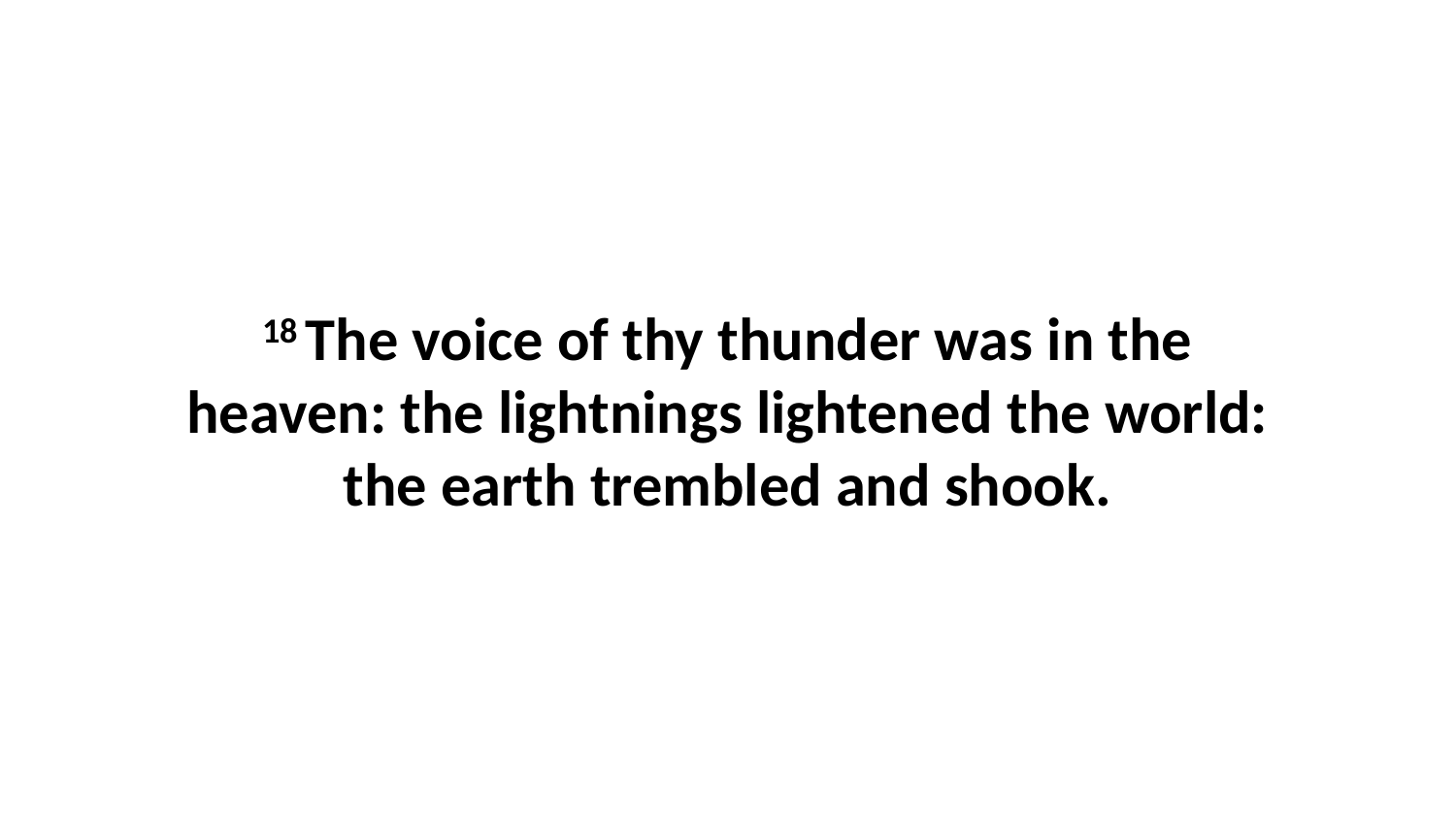

18 The voice of thy thunder was in the heaven: the lightnings lightened the world: the earth trembled and shook.